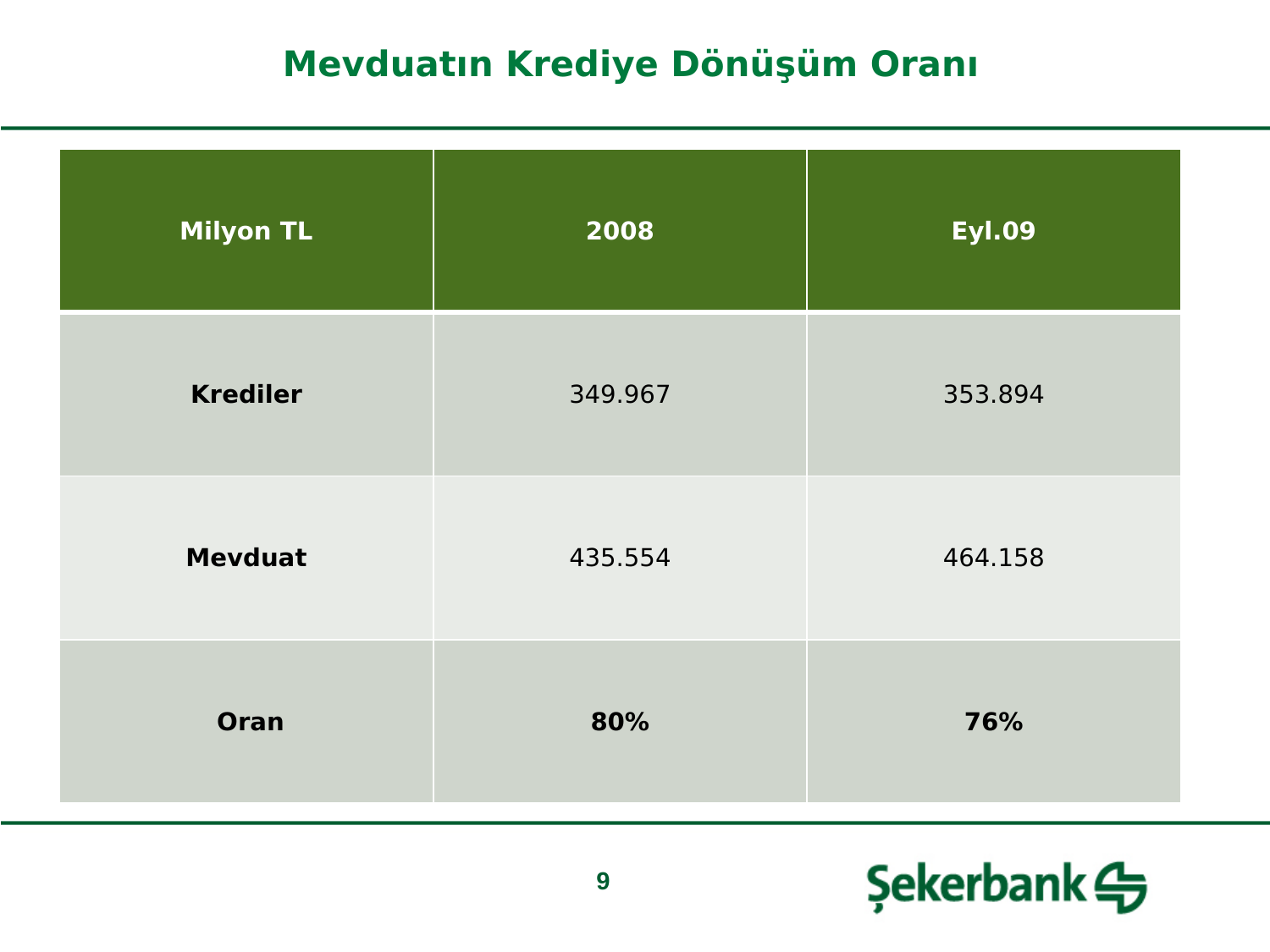

Mevduatın Krediye Dönüşüm Oranı
| Milyon TL | 2008 | Eyl.09 |
| --- | --- | --- |
| Krediler | 349.967 | 353.894 |
| Mevduat | 435.554 | 464.158 |
| Oran | 80% | 76% |
9